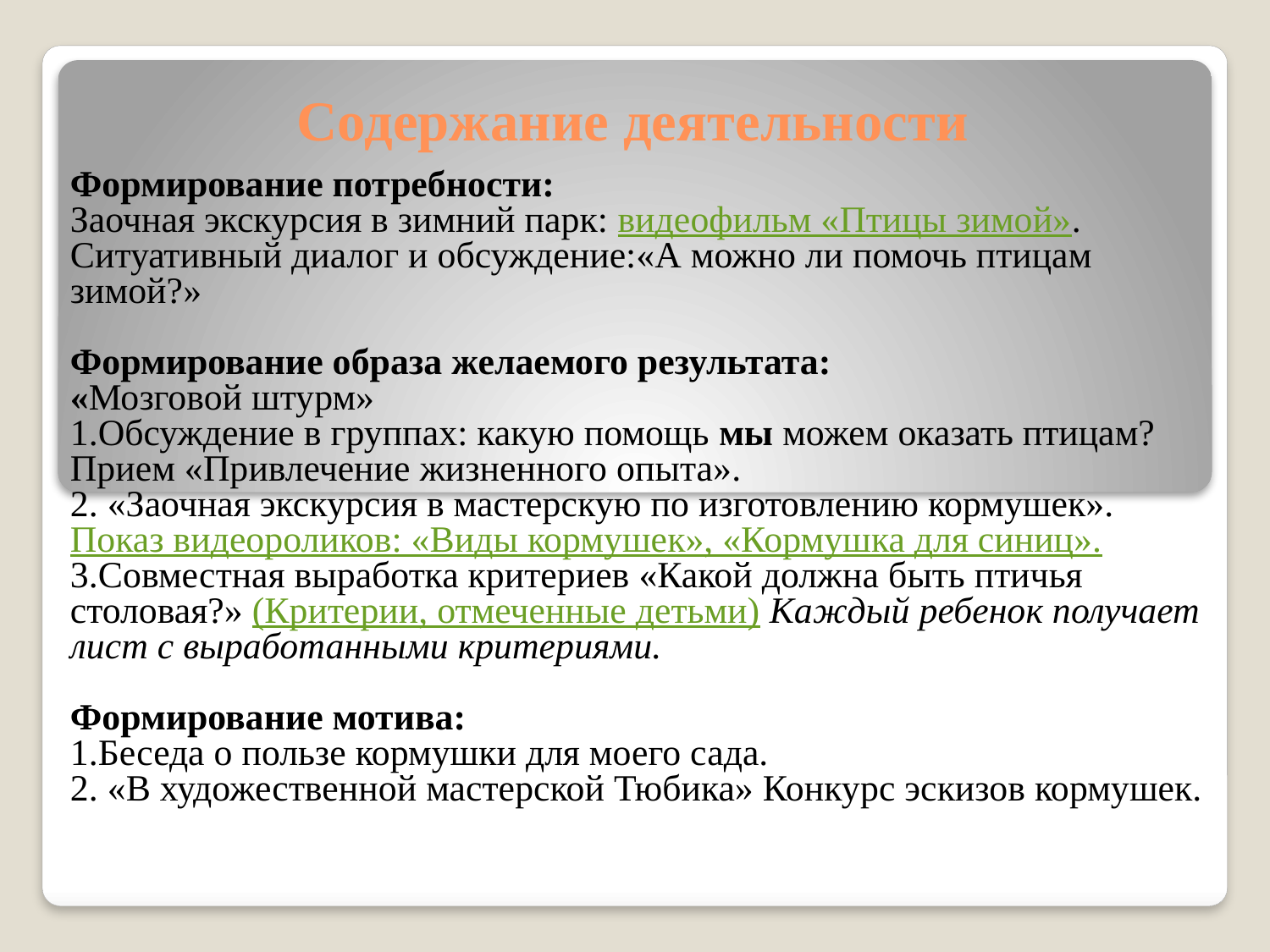

# Содержание деятельности
Формирование потребности:
Заочная экскурсия в зимний парк: видеофильм «Птицы зимой». Ситуативный диалог и обсуждение:«А можно ли помочь птицам зимой?»

Формирование образа желаемого результата:
«Мозговой штурм»
1.Обсуждение в группах: какую помощь мы можем оказать птицам?
Прием «Привлечение жизненного опыта».
2. «Заочная экскурсия в мастерскую по изготовлению кормушек».
Показ видеороликов: «Виды кормушек», «Кормушка для синиц».
3.Совместная выработка критериев «Какой должна быть птичья столовая?» (Критерии, отмеченные детьми) Каждый ребенок получает лист с выработанными критериями.

Формирование мотива:
1.Беседа о пользе кормушки для моего сада.
2. «В художественной мастерской Тюбика» Конкурс эскизов кормушек.